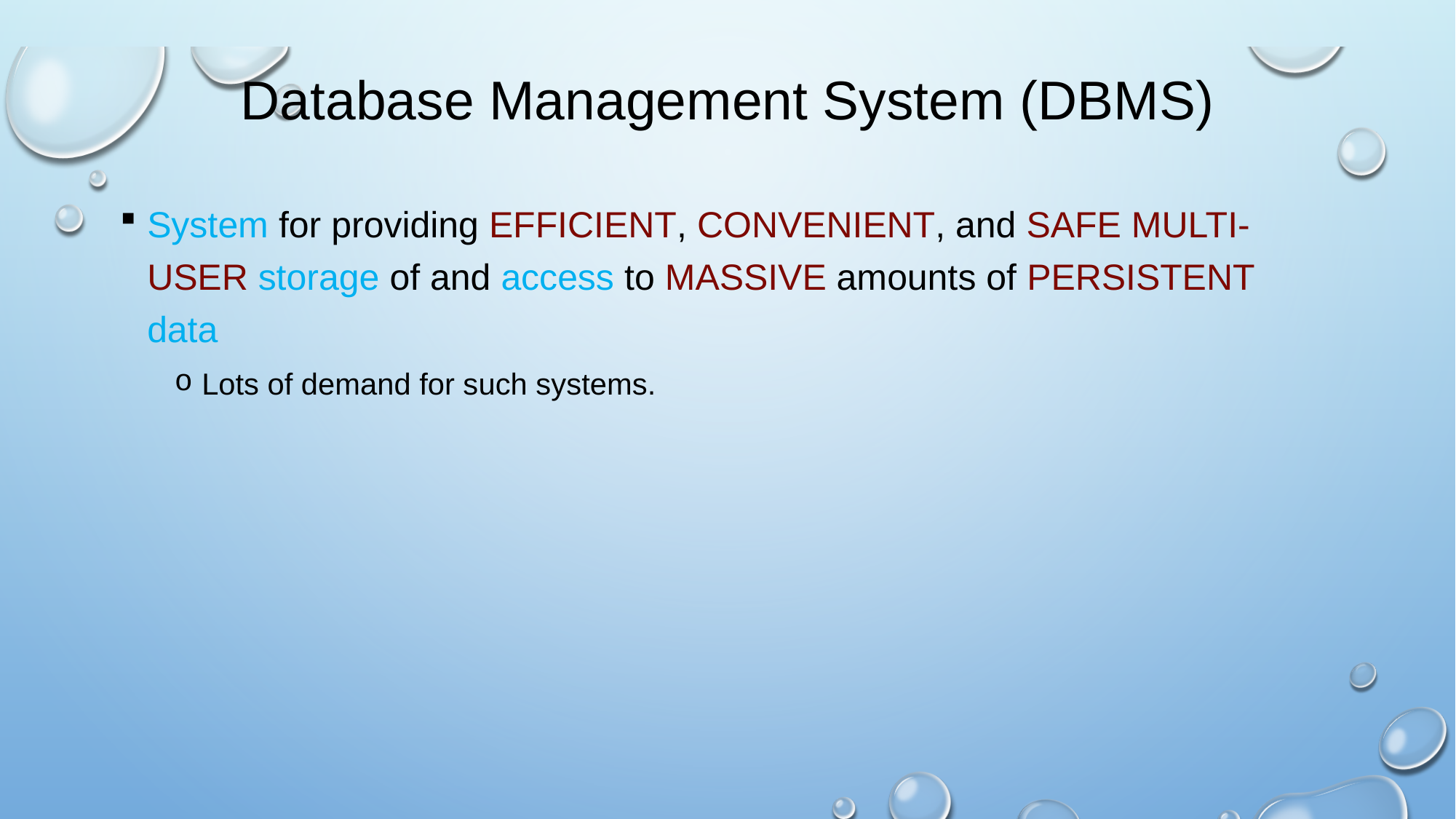

# Database Management System (DBMS)
System for providing EFFICIENT, CONVENIENT, and SAFE MULTI-USER storage of and access to MASSIVE amounts of PERSISTENT data
Lots of demand for such systems.